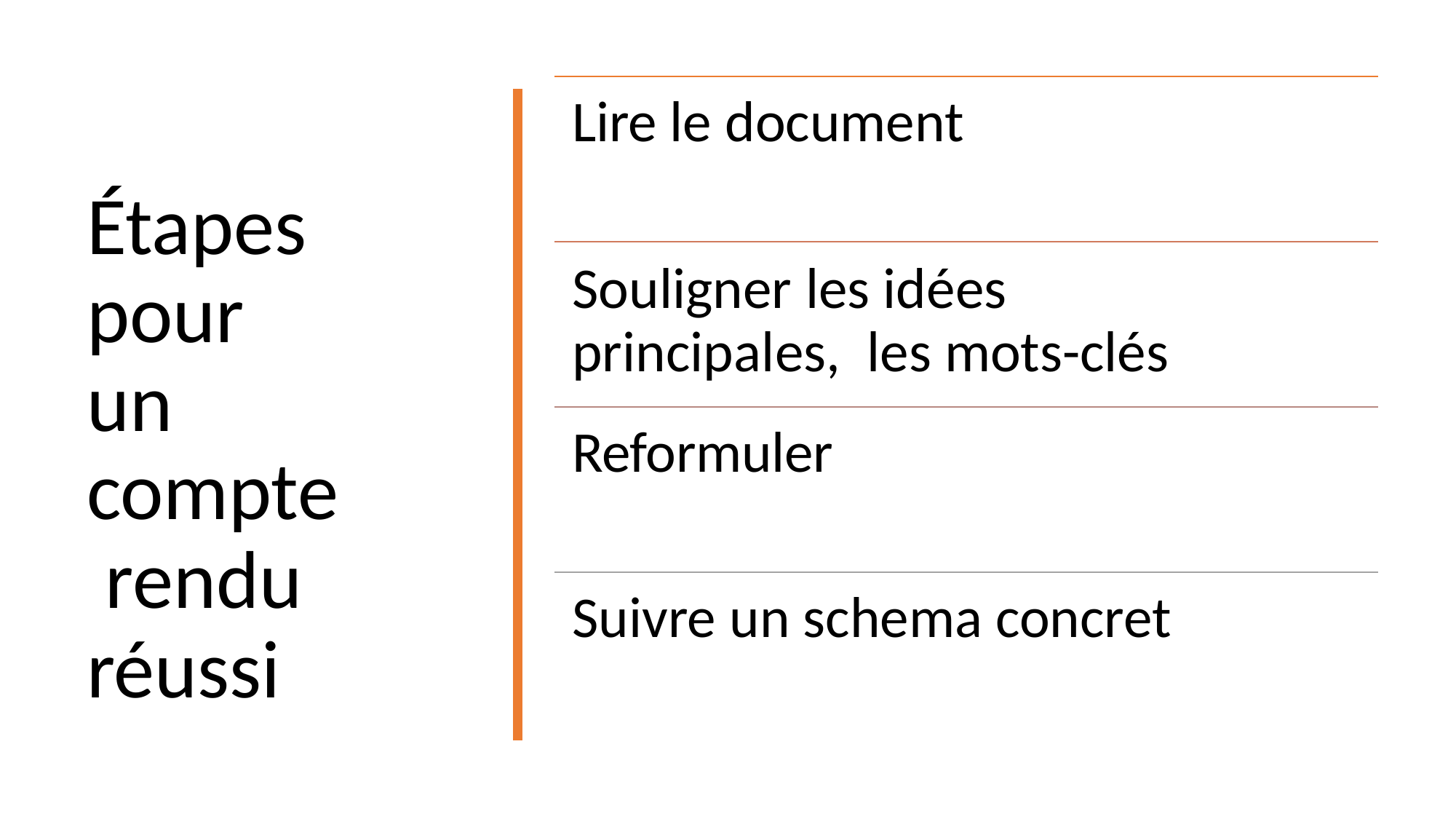

# Lire le document

Étapes  pour un  compte  rendu
réussi

Souligner les idées principales,  les mots-clés

Reformuler

Suivre un schema concret